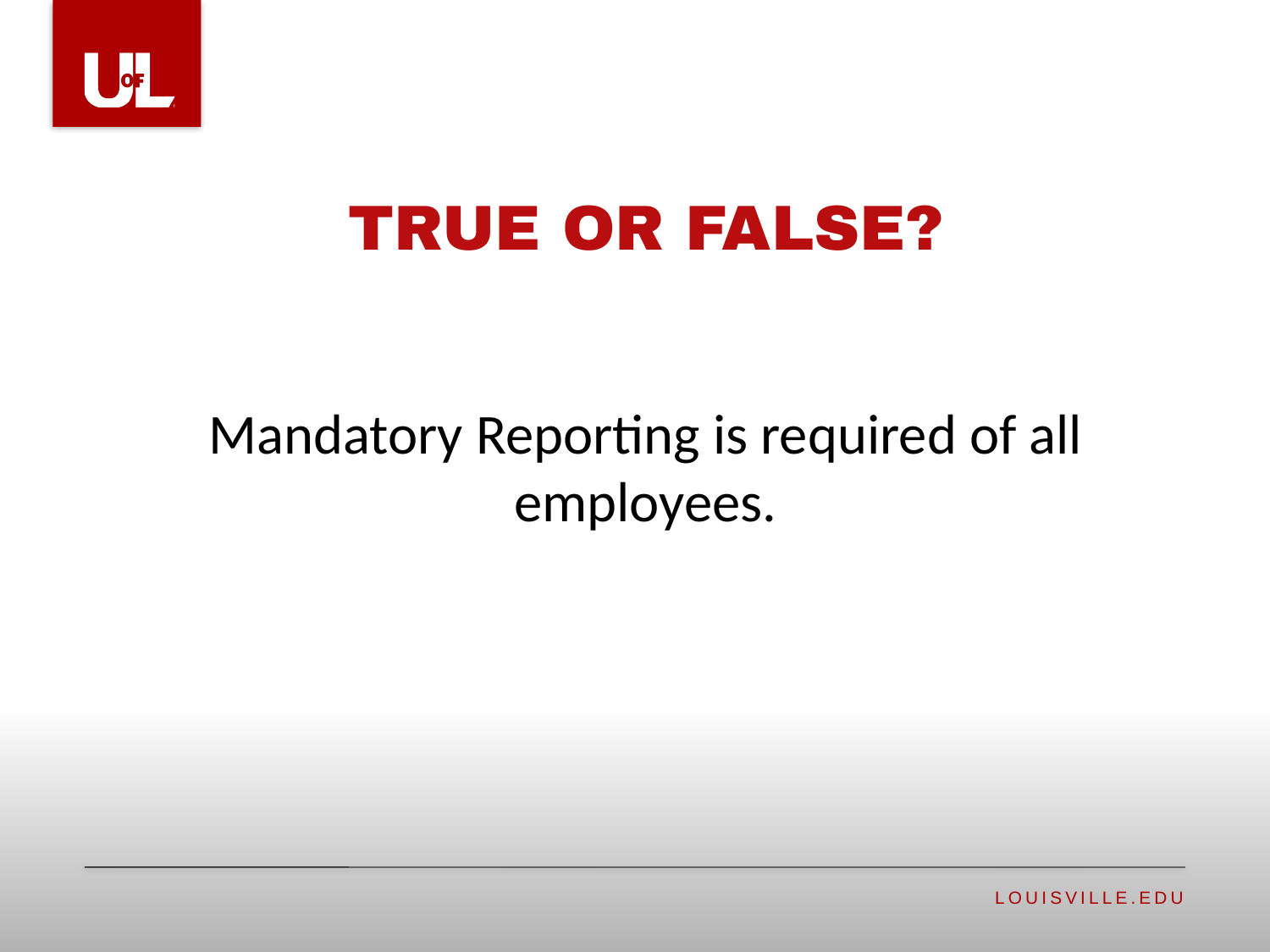

# true or false?

Mandatory Reporting is required of all employees.